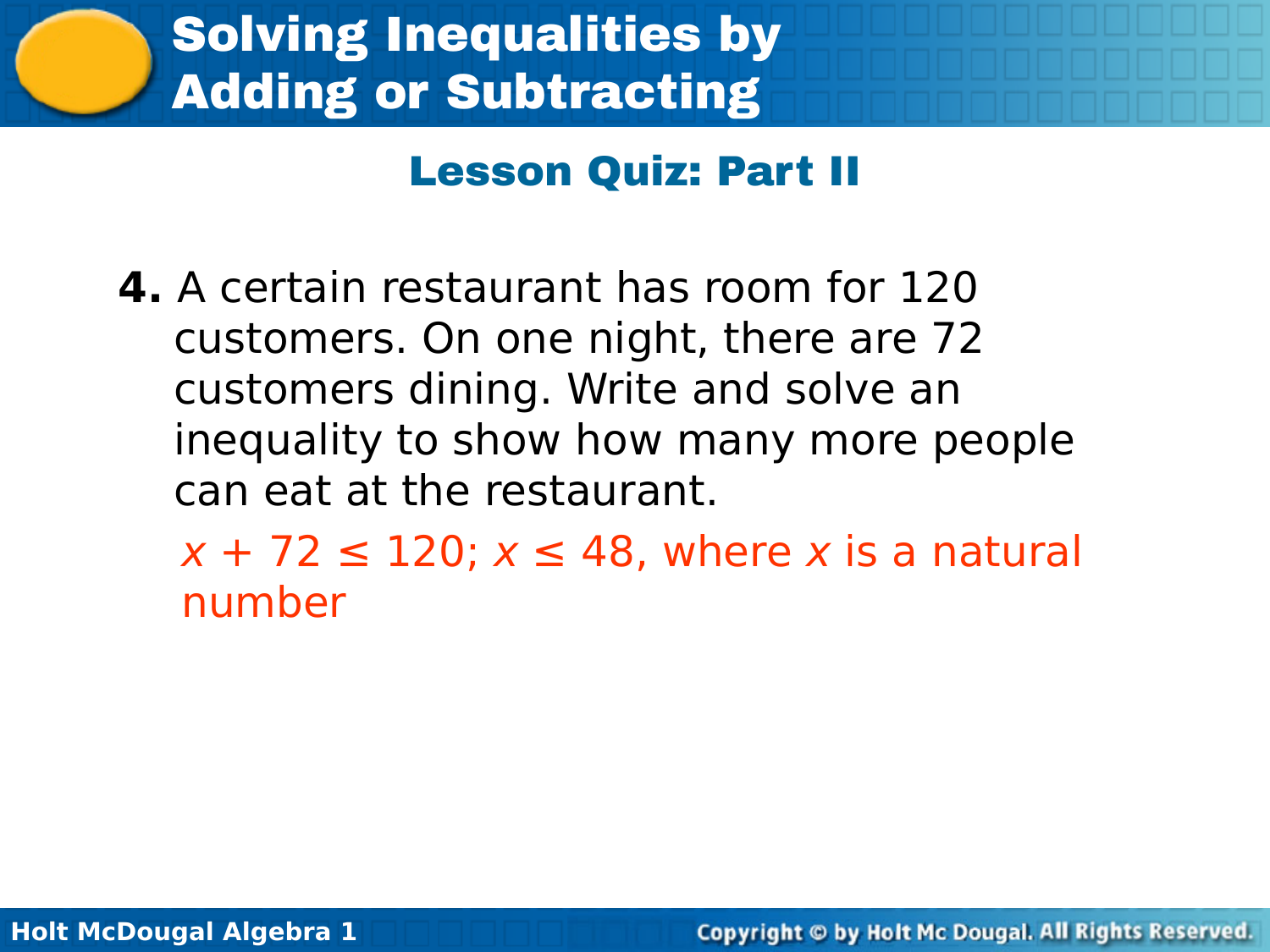

Lesson Quiz: Part II
4. A certain restaurant has room for 120 customers. On one night, there are 72 customers dining. Write and solve an inequality to show how many more people can eat at the restaurant.
x + 72 ≤ 120; x ≤ 48, where x is a natural
number